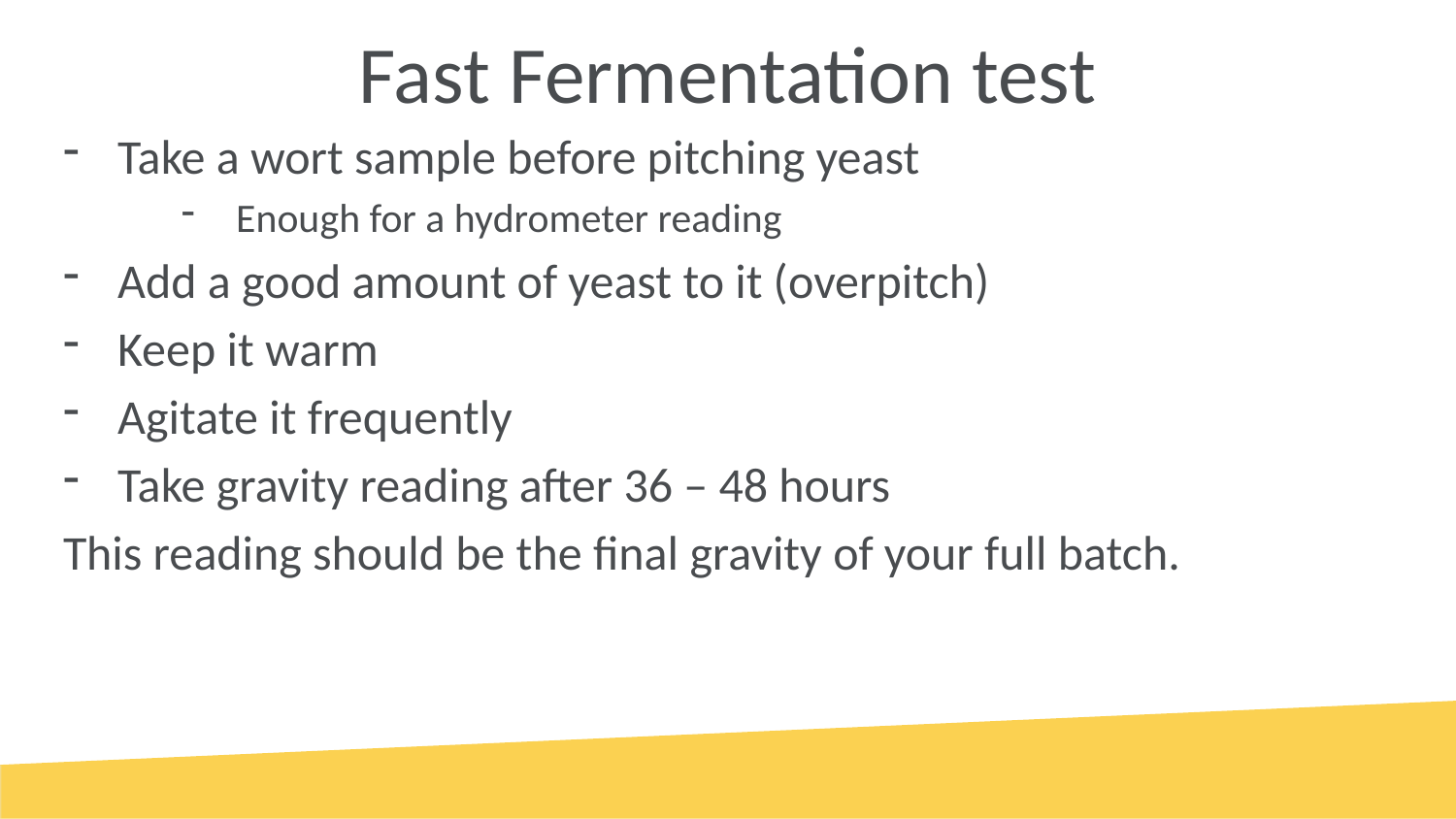

# Fast Fermentation test
Take a wort sample before pitching yeast
Enough for a hydrometer reading
Add a good amount of yeast to it (overpitch)
Keep it warm
Agitate it frequently
Take gravity reading after 36 – 48 hours
This reading should be the final gravity of your full batch.